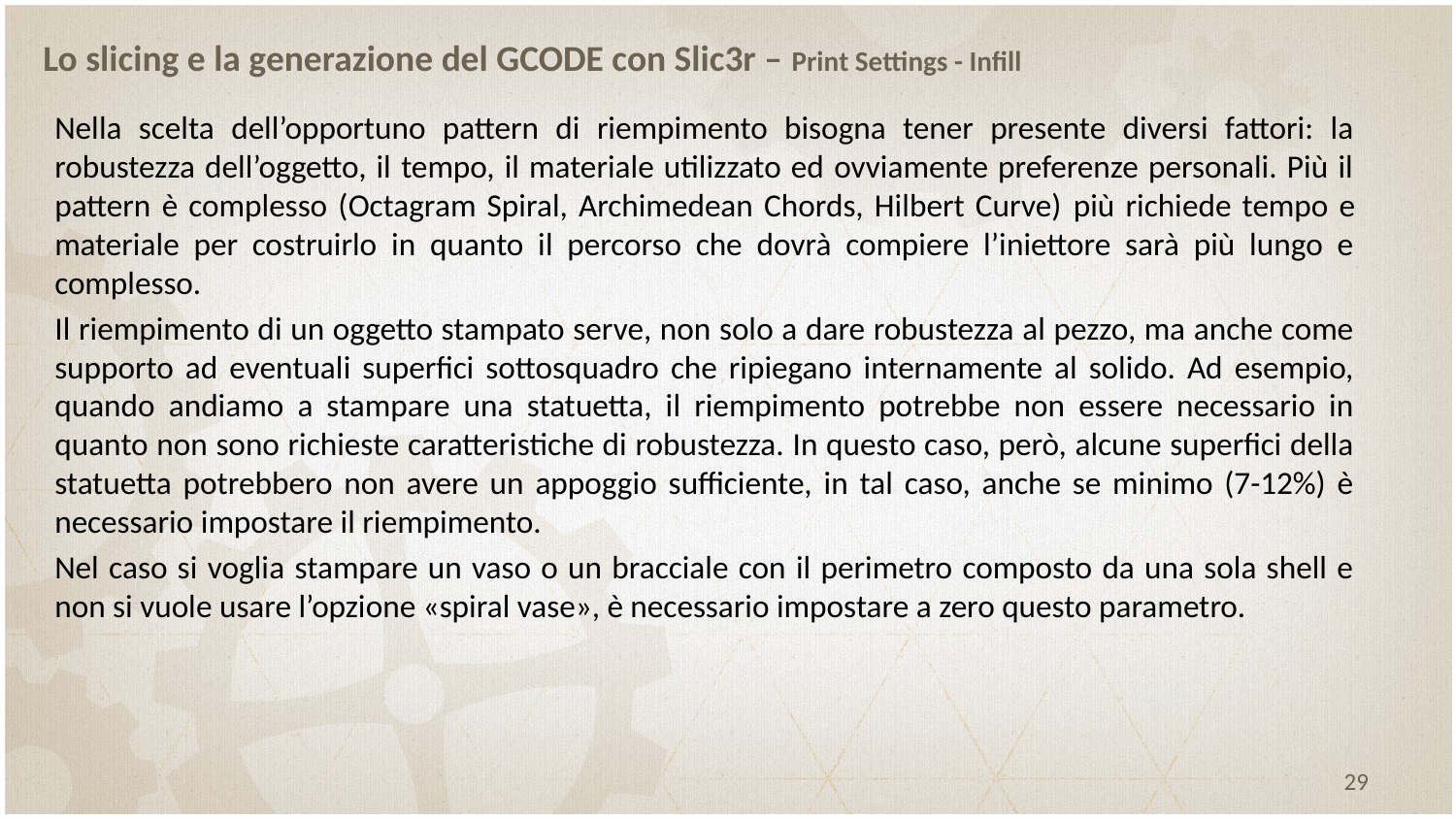

# Lo slicing e la generazione del GCODE con Slic3r – Print Settings - Infill
Nella scelta dell’opportuno pattern di riempimento bisogna tener presente diversi fattori: la robustezza dell’oggetto, il tempo, il materiale utilizzato ed ovviamente preferenze personali. Più il pattern è complesso (Octagram Spiral, Archimedean Chords, Hilbert Curve) più richiede tempo e materiale per costruirlo in quanto il percorso che dovrà compiere l’iniettore sarà più lungo e complesso.
Il riempimento di un oggetto stampato serve, non solo a dare robustezza al pezzo, ma anche come supporto ad eventuali superfici sottosquadro che ripiegano internamente al solido. Ad esempio, quando andiamo a stampare una statuetta, il riempimento potrebbe non essere necessario in quanto non sono richieste caratteristiche di robustezza. In questo caso, però, alcune superfici della statuetta potrebbero non avere un appoggio sufficiente, in tal caso, anche se minimo (7-12%) è necessario impostare il riempimento.
Nel caso si voglia stampare un vaso o un bracciale con il perimetro composto da una sola shell e non si vuole usare l’opzione «spiral vase», è necessario impostare a zero questo parametro.
29